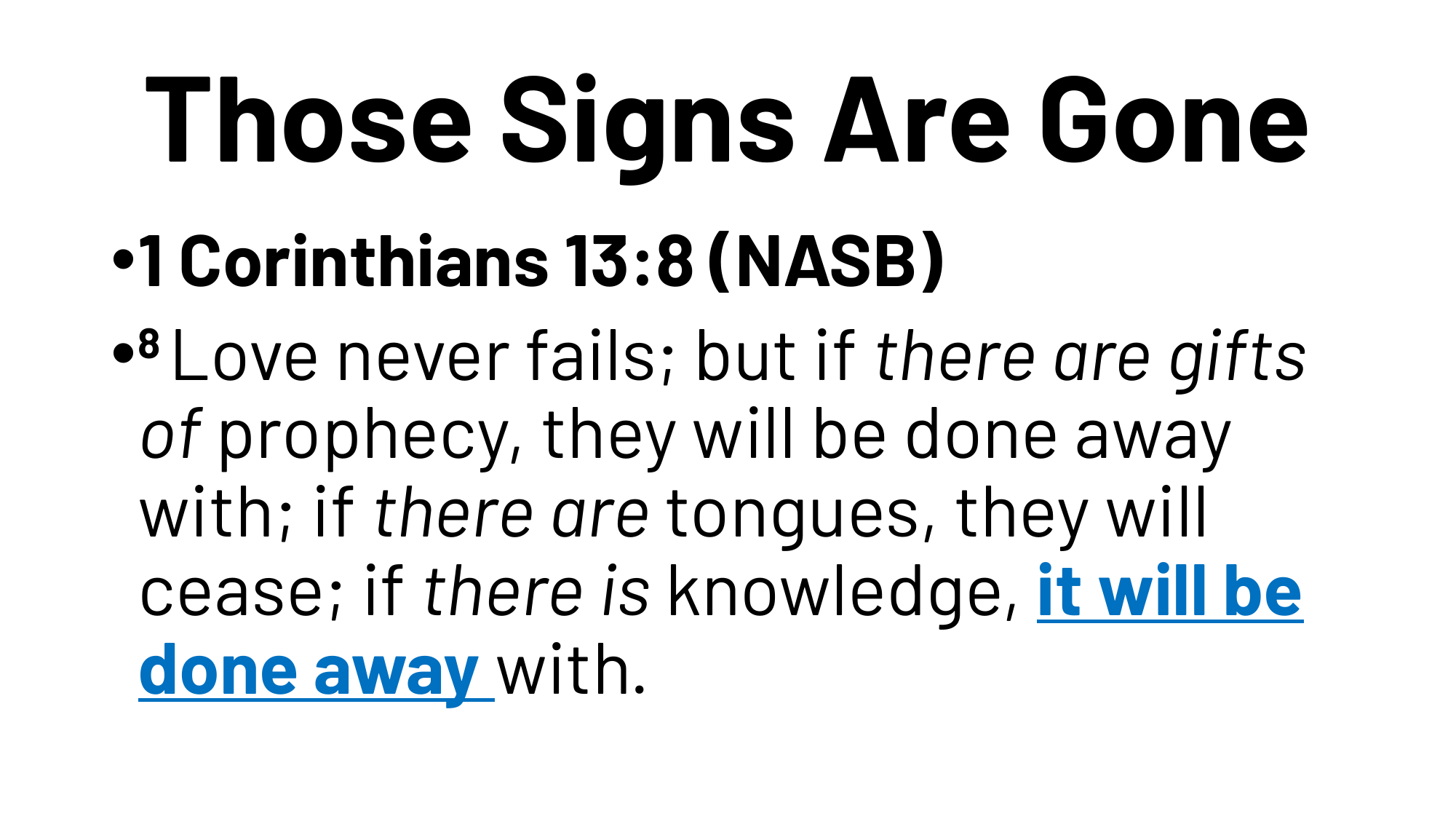

# Those Signs Are Gone
1 Corinthians 13:8 (NASB)
8 Love never fails; but if there are gifts of prophecy, they will be done away with; if there are tongues, they will cease; if there is knowledge, it will be done away with.